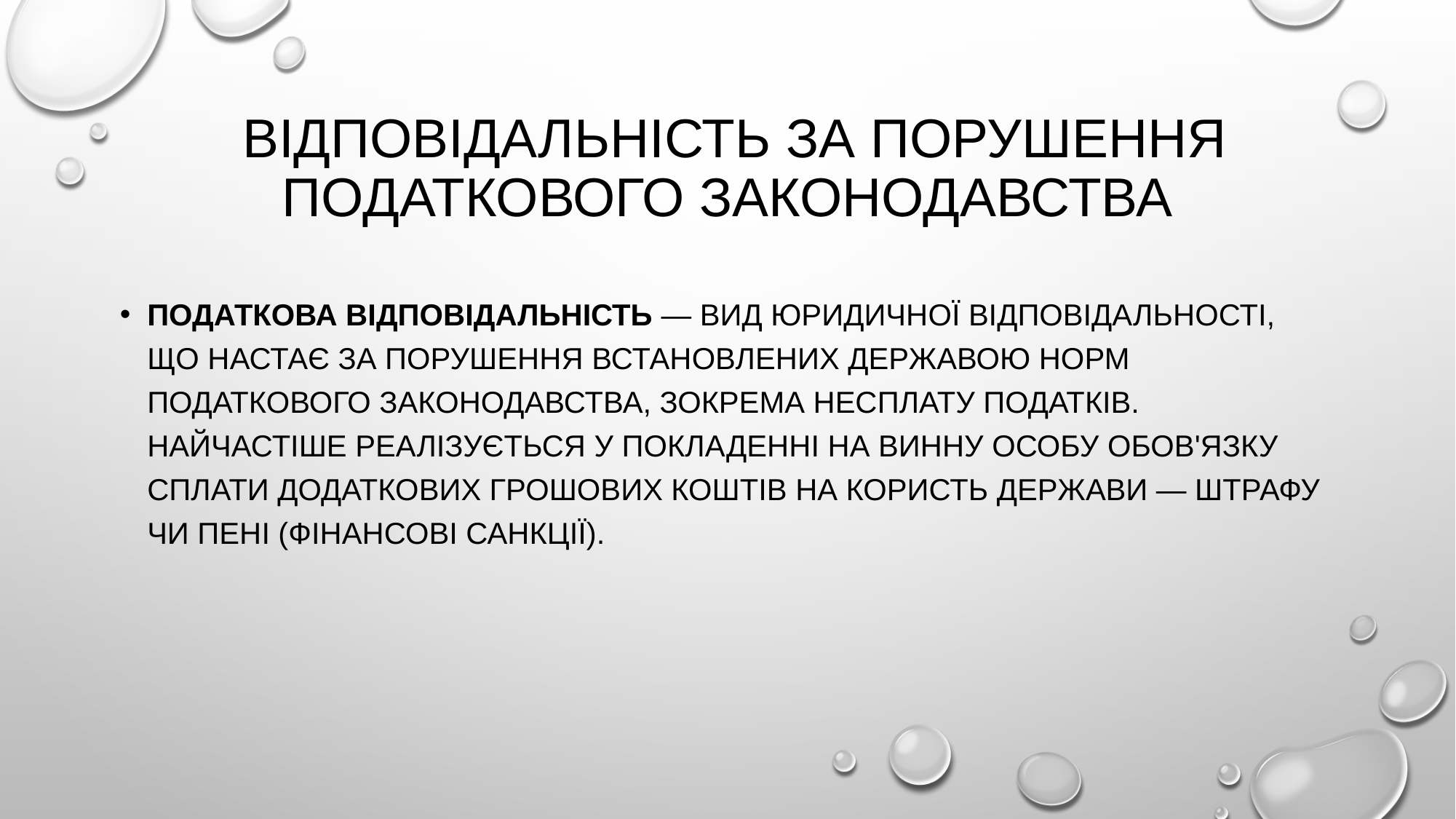

# Відповідальність за порушення податкового законодавства
Податкова відповідальність — вид юридичної відповідальності, що настає за порушення встановлених державою норм податкового законодавства, зокрема несплату податків. Найчастіше реалізується у покладенні на винну особу обов'язку сплати додаткових грошових коштів на користь держави — штрафу чи пені (фінансові санкції).